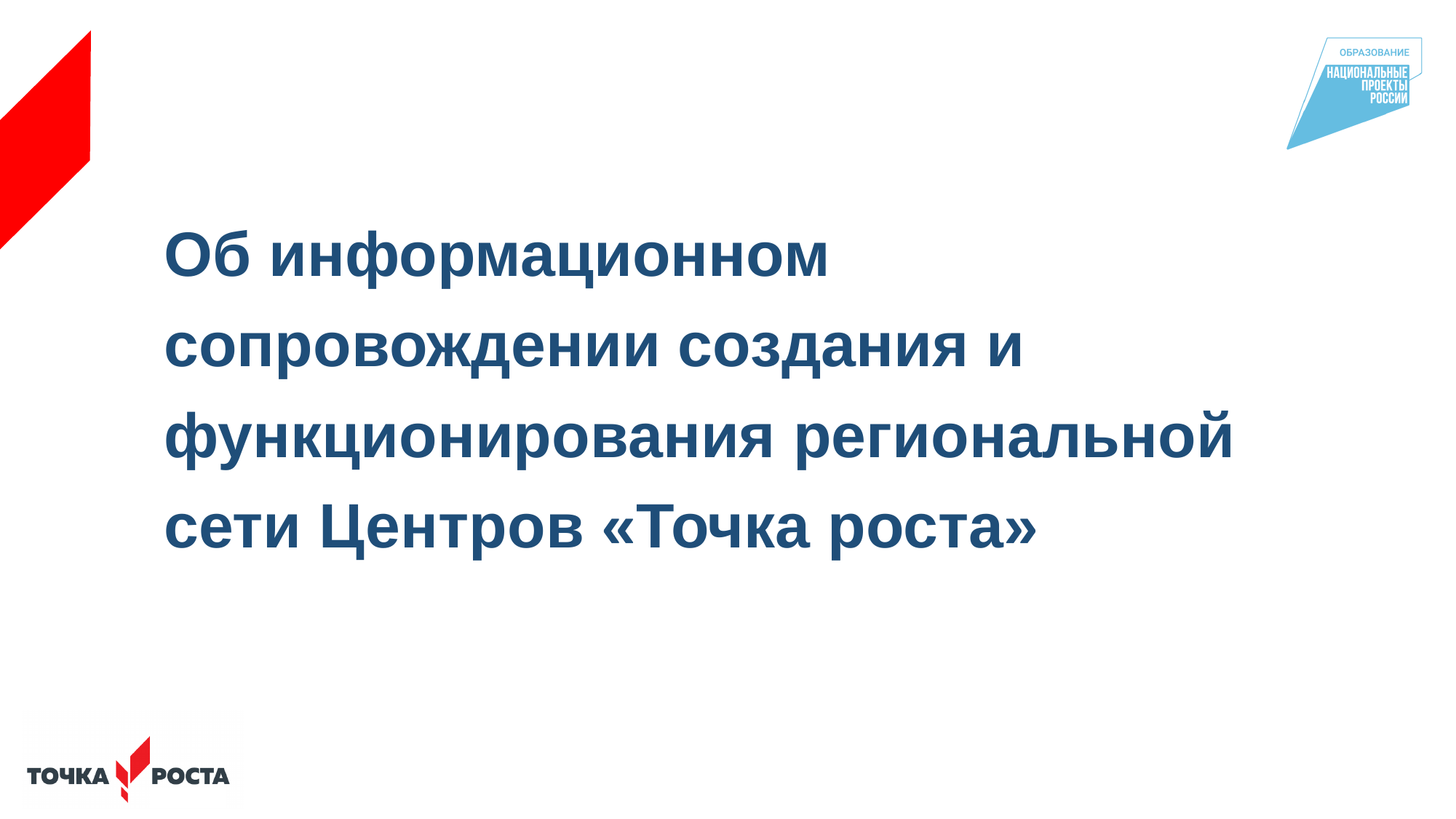

# Об информационном сопровождении создания и функционирования региональной сети Центров «Точка роста»